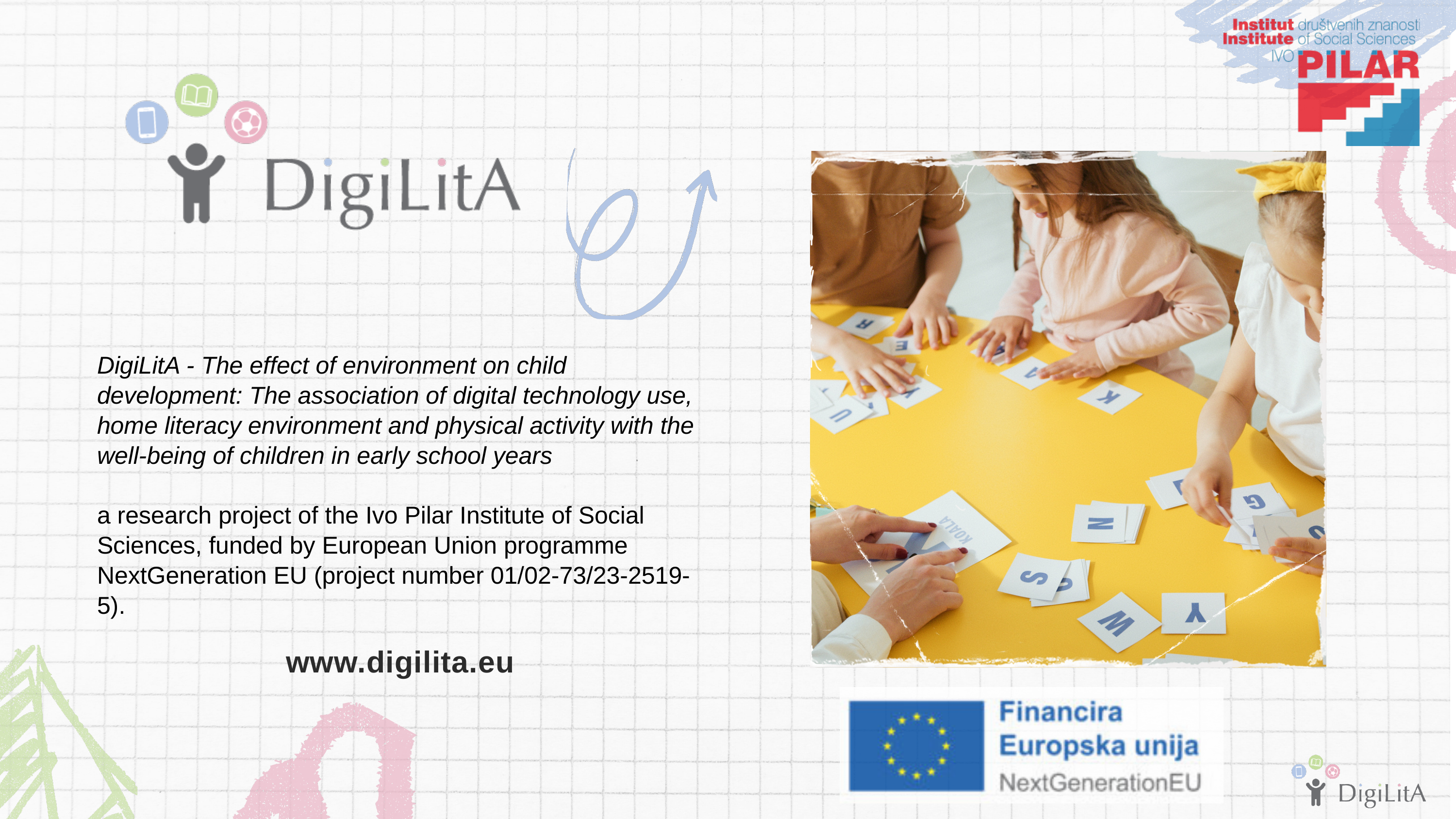

DigiLitA - The effect of environment on child development: The association of digital technology use, home literacy environment and physical activity with the well-being of children in early school years

a research project of the Ivo Pilar Institute of Social Sciences, funded by European Union programme NextGeneration EU (project number 01/02-73/23-2519-5).

www.digilita.eu